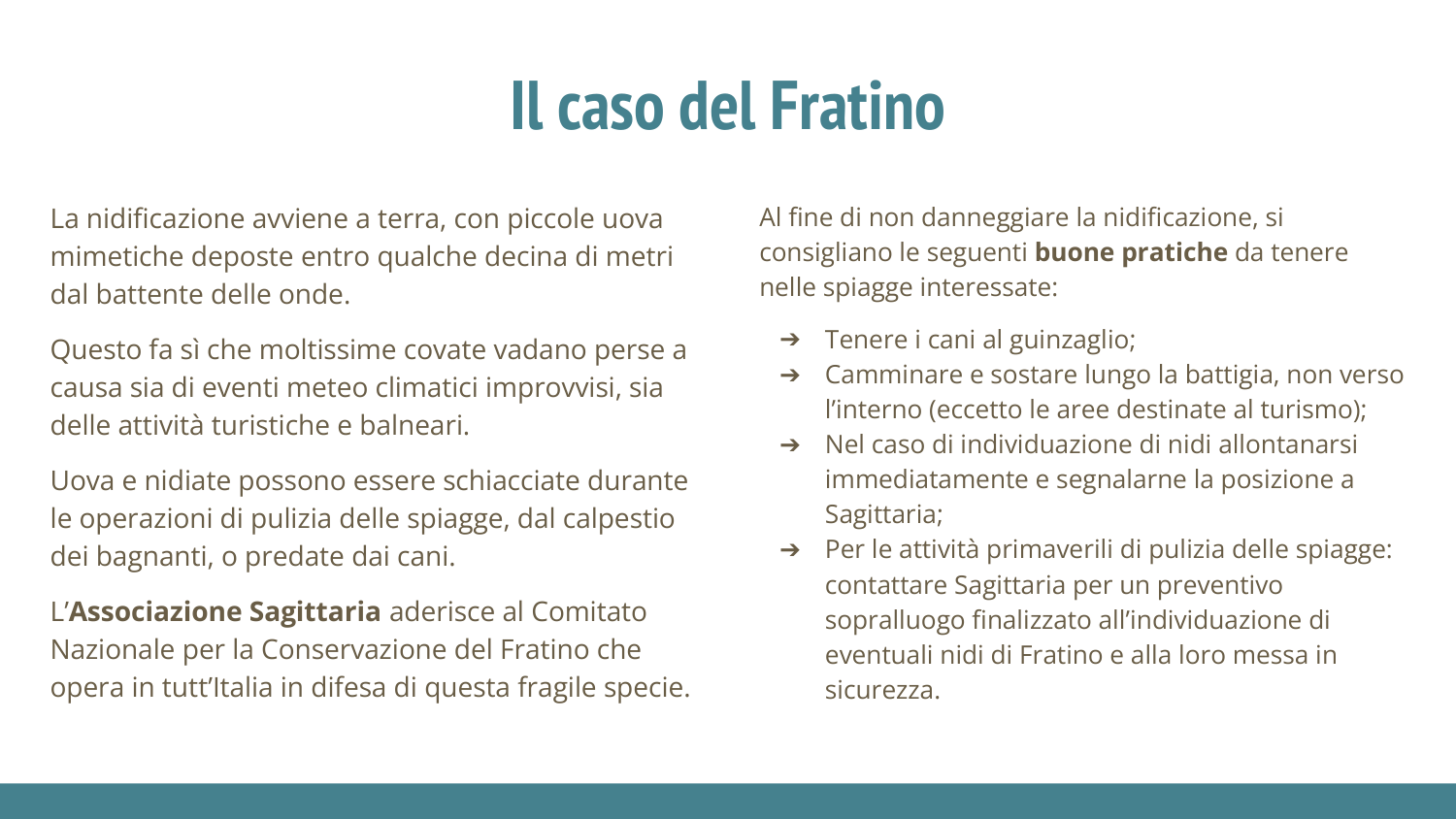

# Il caso del Fratino
La nidificazione avviene a terra, con piccole uova mimetiche deposte entro qualche decina di metri dal battente delle onde.
Questo fa sì che moltissime covate vadano perse a causa sia di eventi meteo climatici improvvisi, sia delle attività turistiche e balneari.
Uova e nidiate possono essere schiacciate durante le operazioni di pulizia delle spiagge, dal calpestio dei bagnanti, o predate dai cani.
L’Associazione Sagittaria aderisce al Comitato Nazionale per la Conservazione del Fratino che opera in tutt’Italia in difesa di questa fragile specie.
Al fine di non danneggiare la nidificazione, si consigliano le seguenti buone pratiche da tenere nelle spiagge interessate:
Tenere i cani al guinzaglio;
Camminare e sostare lungo la battigia, non verso l’interno (eccetto le aree destinate al turismo);
Nel caso di individuazione di nidi allontanarsi immediatamente e segnalarne la posizione a Sagittaria;
Per le attività primaverili di pulizia delle spiagge: contattare Sagittaria per un preventivo sopralluogo finalizzato all’individuazione di eventuali nidi di Fratino e alla loro messa in sicurezza.